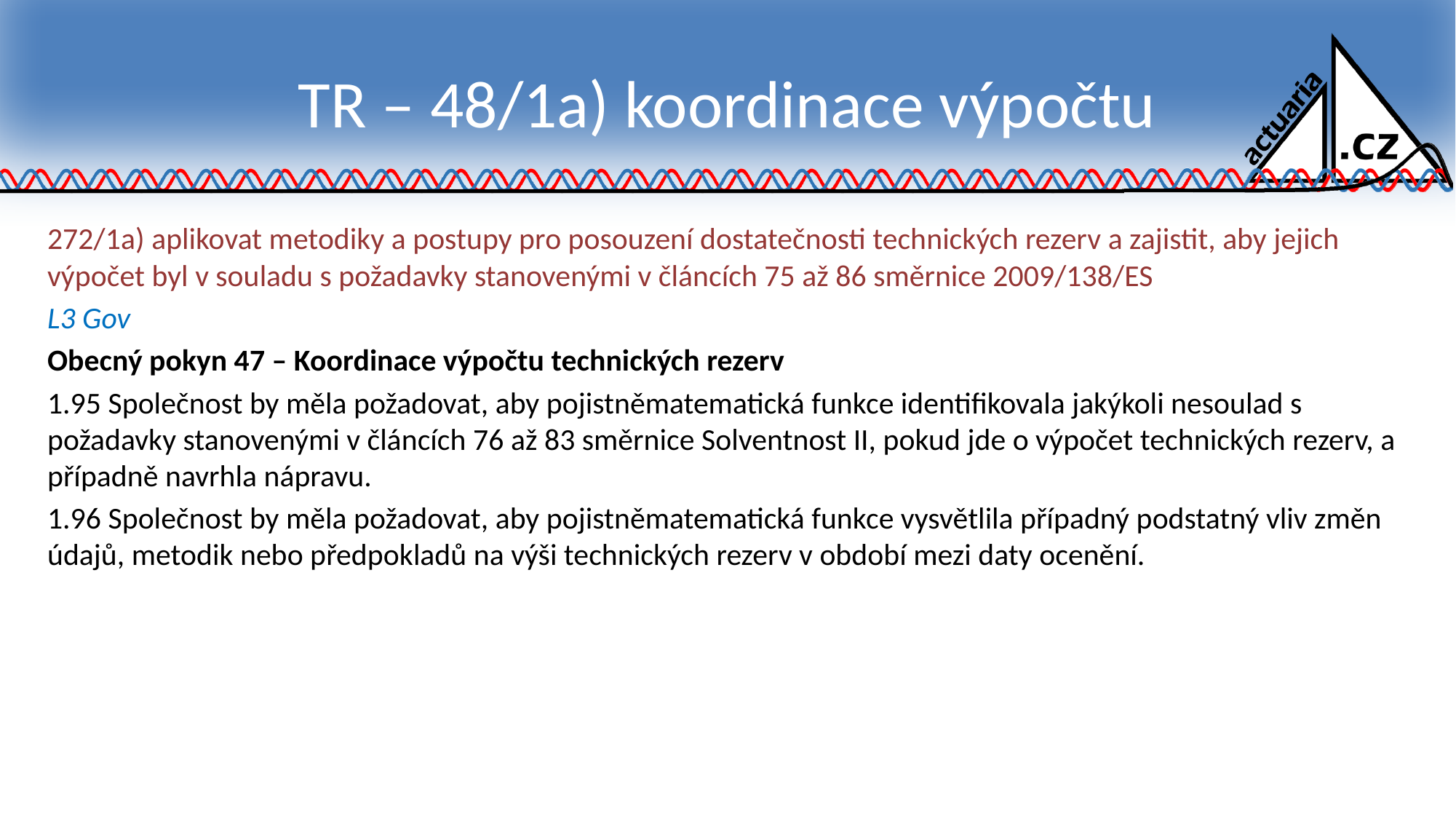

# TR – 48/1a) koordinace výpočtu
272/1a) aplikovat metodiky a postupy pro posouzení dostatečnosti technických rezerv a zajistit, aby jejich výpočet byl v souladu s požadavky stanovenými v článcích 75 až 86 směrnice 2009/138/ES
L3 Gov
Obecný pokyn 47 – Koordinace výpočtu technických rezerv
1.95 Společnost by měla požadovat, aby pojistněmatematická funkce identifikovala jakýkoli nesoulad s požadavky stanovenými v článcích 76 až 83 směrnice Solventnost II, pokud jde o výpočet technických rezerv, a případně navrhla nápravu.
1.96 Společnost by měla požadovat, aby pojistněmatematická funkce vysvětlila případný podstatný vliv změn údajů, metodik nebo předpokladů na výši technických rezerv v období mezi daty ocenění.
8